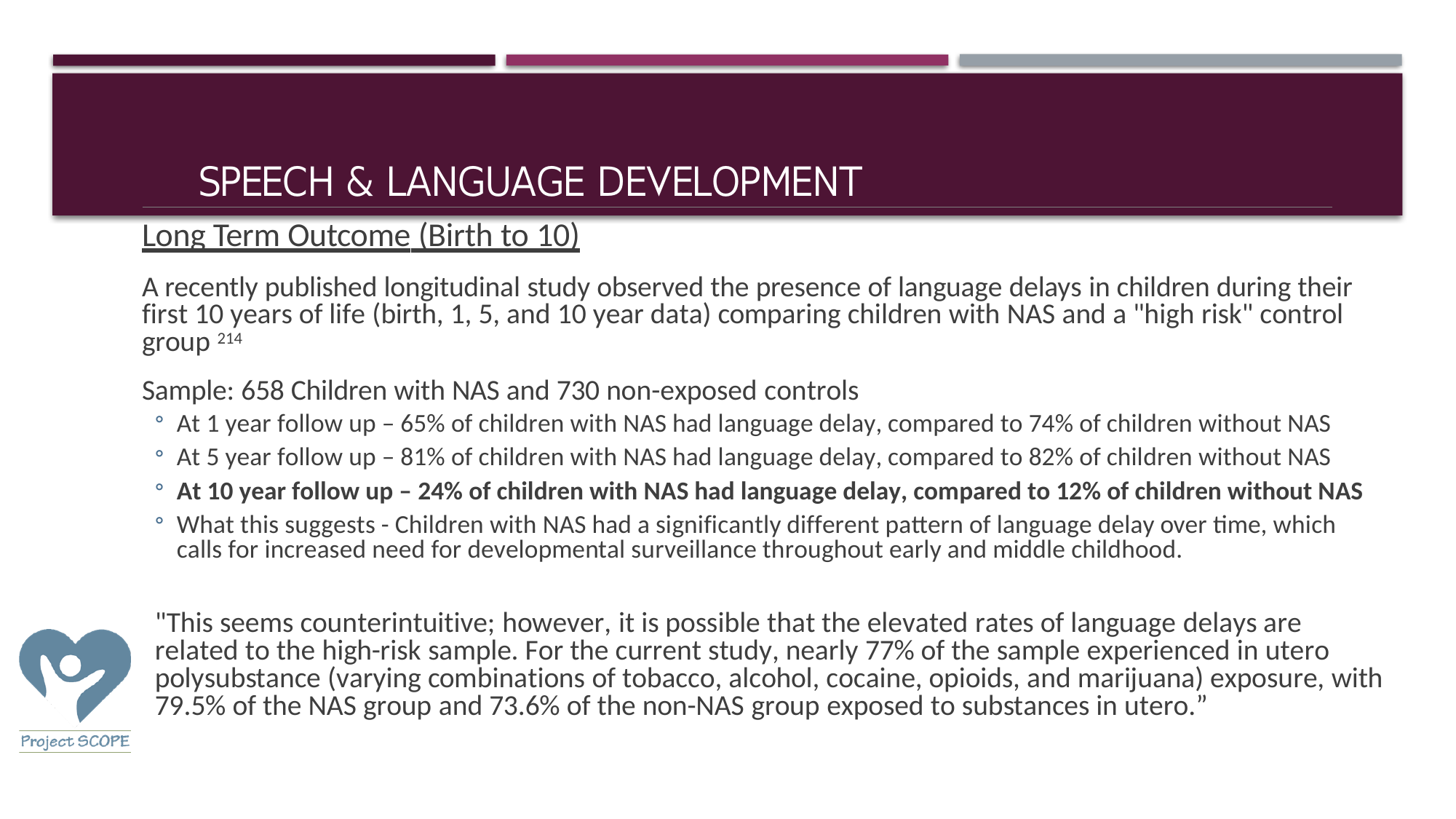

# Speech & Language Development

Long Term Outcome (Birth to 10)
A recently published longitudinal study observed the presence of language delays in children during their first 10 years of life (birth, 1, 5, and 10 year data) comparing children with NAS and a "high risk" control group 214
Sample: 658 Children with NAS and 730 non-exposed controls
At 1 year follow up – 65% of children with NAS had language delay, compared to 74% of children without NAS
At 5 year follow up – 81% of children with NAS had language delay, compared to 82% of children without NAS
At 10 year follow up – 24% of children with NAS had language delay, compared to 12% of children without NAS
What this suggests - Children with NAS had a significantly different pattern of language delay over time, which calls for increased need for developmental surveillance throughout early and middle childhood.

"This seems counterintuitive; however, it is possible that the elevated rates of language delays are related to the high-risk sample. For the current study, nearly 77% of the sample experienced in utero polysubstance (varying combinations of tobacco, alcohol, cocaine, opioids, and marijuana) exposure, with 79.5% of the NAS group and 73.6% of the non-NAS group exposed to substances in utero.”

7